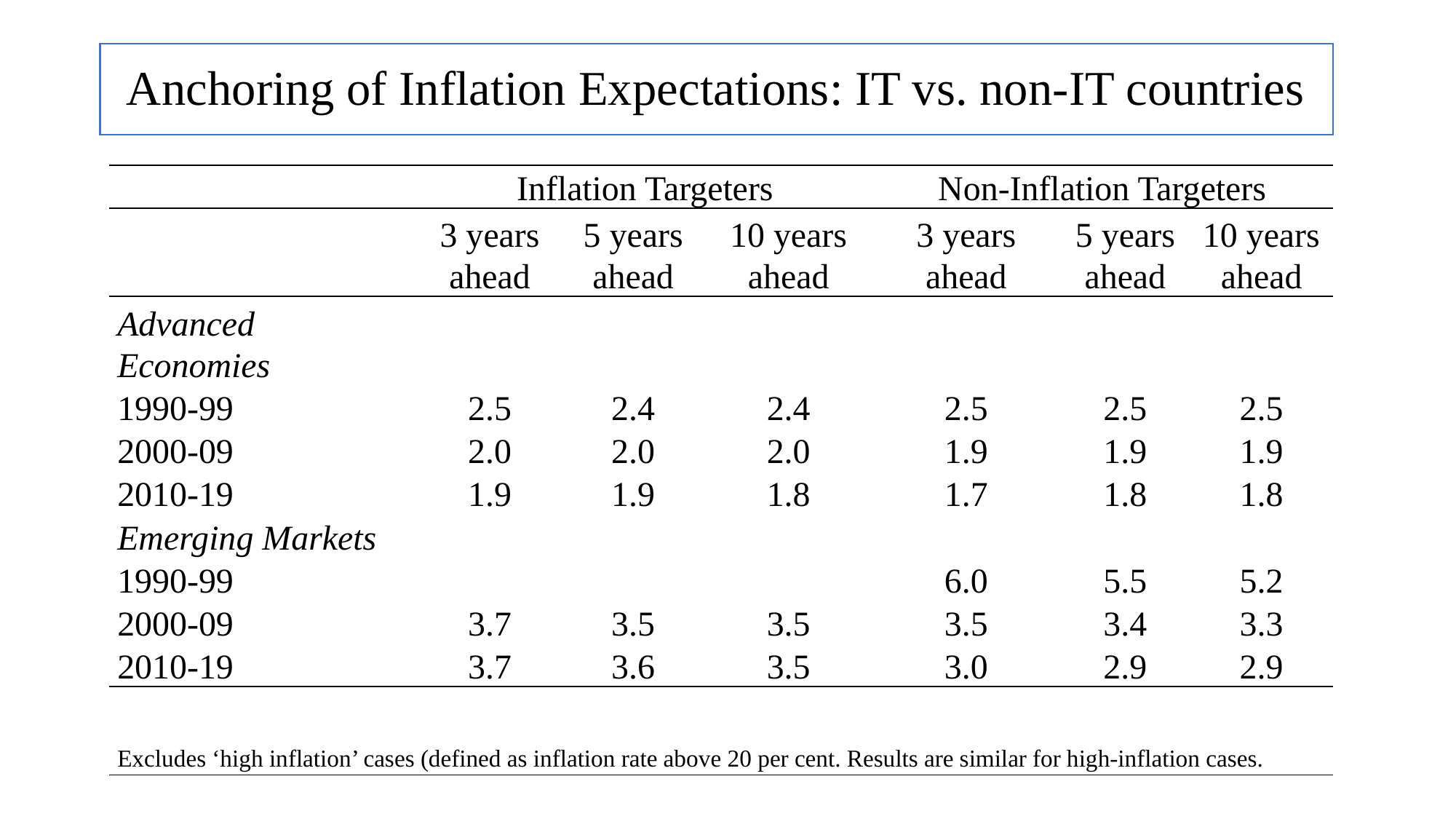

# Anchoring of Inflation Expectations: IT vs. non-IT countries
|  | Inflation Targeters |  |  | Non-Inflation Targeters |  |  |
| --- | --- | --- | --- | --- | --- | --- |
|  | 3 years ahead | 5 years ahead | 10 years ahead | 3 years ahead | 5 years ahead | 10 years ahead |
| Advanced Economies |  |  |  |  |  |  |
| 1990-99 | 2.5 | 2.4 | 2.4 | 2.5 | 2.5 | 2.5 |
| 2000-09 | 2.0 | 2.0 | 2.0 | 1.9 | 1.9 | 1.9 |
| 2010-19 | 1.9 | 1.9 | 1.8 | 1.7 | 1.8 | 1.8 |
| Emerging Markets |  |  |  |  |  |  |
| 1990-99 |  |  |  | 6.0 | 5.5 | 5.2 |
| 2000-09 | 3.7 | 3.5 | 3.5 | 3.5 | 3.4 | 3.3 |
| 2010-19 | 3.7 | 3.6 | 3.5 | 3.0 | 2.9 | 2.9 |
| Excludes ‘high inflation’ cases (defined as inflation rate above 20 per cent. Results are similar for high-inflation cases. |  |  |  |  |  |  |